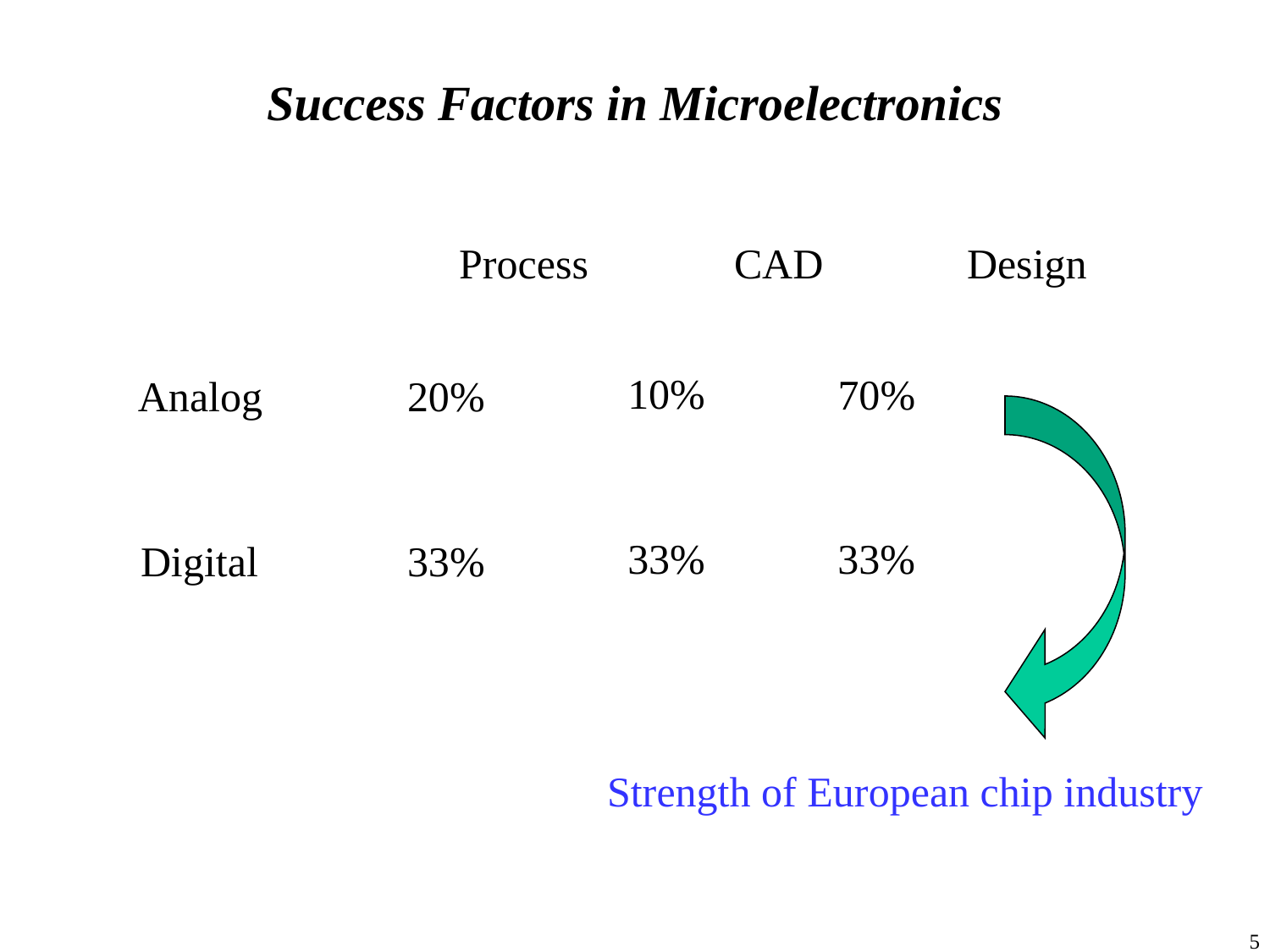

Success Factors in Microelectronics
			Process	  CAD		Design

10%
70%
Analog
20%

33%
33%
33%
Digital
Strength of European chip industry
5